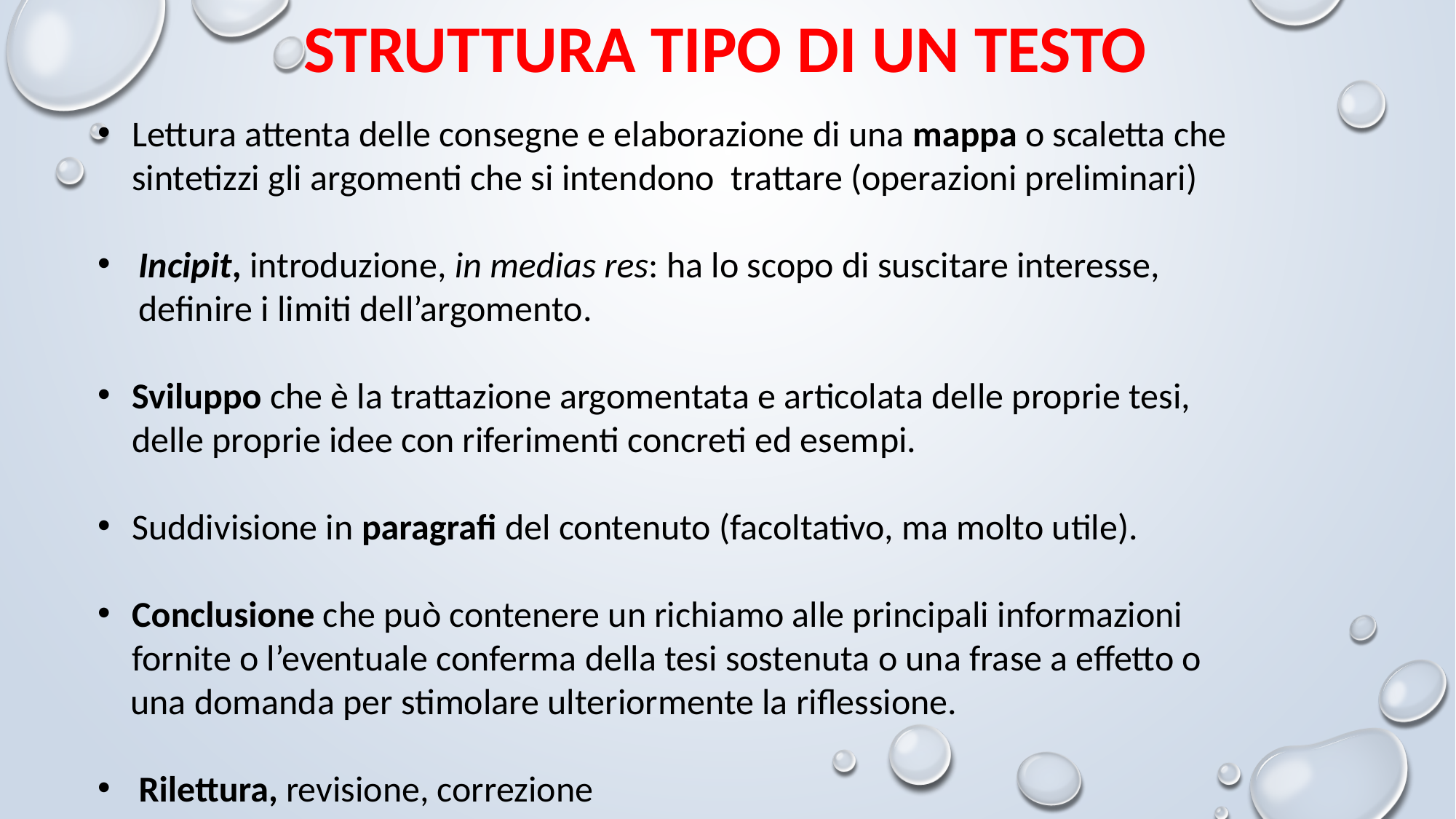

STRUTTURA TIPO DI UN TESTO

Lettura attenta delle consegne e elaborazione di una mappa o scaletta che sintetizzi gli argomenti che si intendono  trattare (operazioni preliminari)

Incipit, introduzione, in medias res: ha lo scopo di suscitare interesse, definire i limiti dell’argomento.

Sviluppo che è la trattazione argomentata e articolata delle proprie tesi, delle proprie idee con riferimenti concreti ed esempi.

Suddivisione in paragrafi del contenuto (facoltativo, ma molto utile).

Conclusione che può contenere un richiamo alle principali informazioni fornite o l’eventuale conferma della tesi sostenuta o una frase a effetto o
    una domanda per stimolare ulteriormente la riflessione.

Rilettura, revisione, correzione